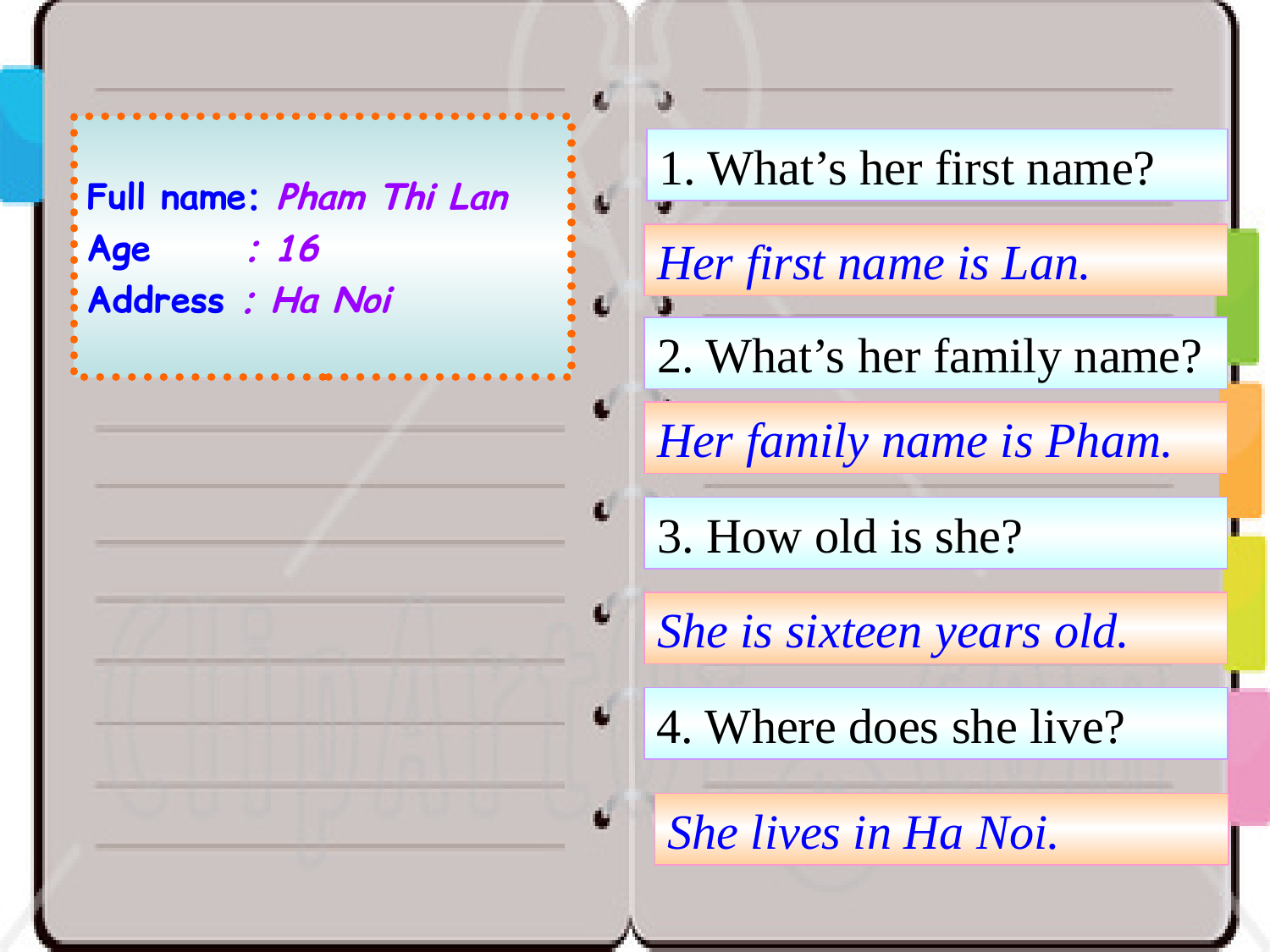

Full name: Pham Thi Lan
Age	  : 16
Address : Ha Noi

1. What’s her first name?
Her first name is Lan.
2. What’s her family name?
Her family name is Pham.
3. How old is she?
She is sixteen years old.
4. Where does she live?
She lives in Ha Noi.